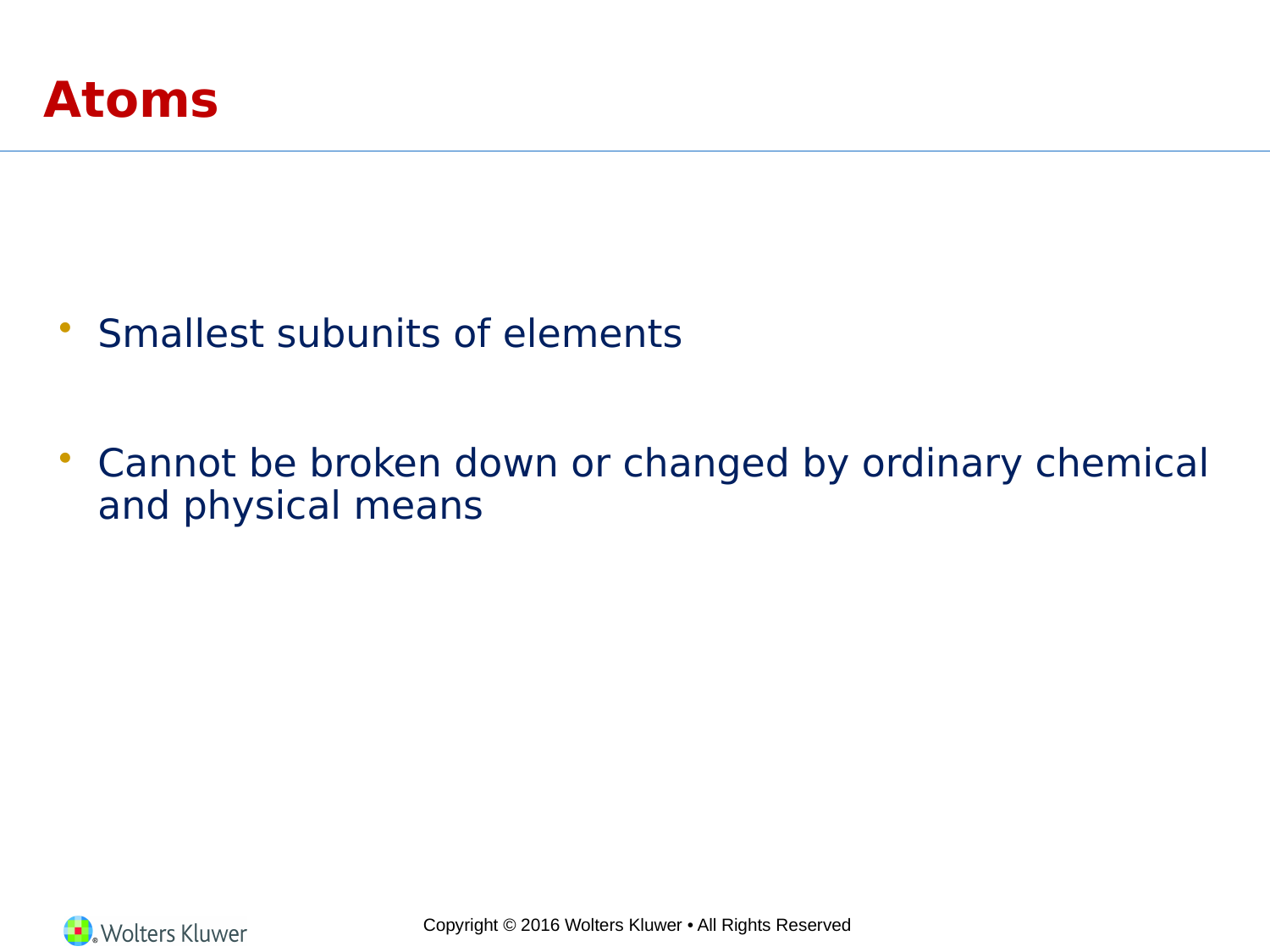

# Atoms

Smallest subunits of elements

Cannot be broken down or changed by ordinary chemical and physical means